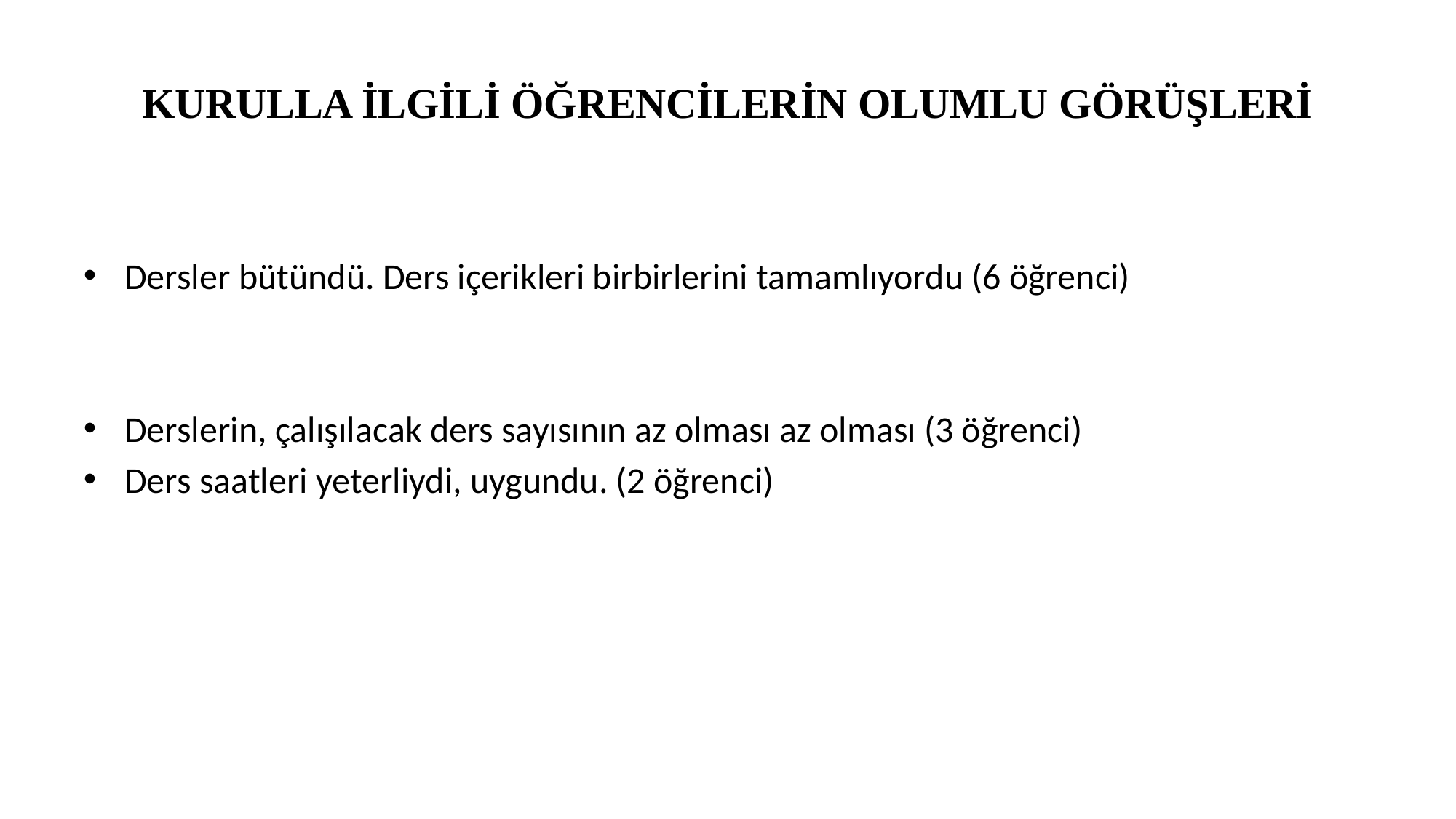

# KURULLA İLGİLİ ÖĞRENCİLERİN OLUMLU GÖRÜŞLERİ
Dersler bütündü. Ders içerikleri birbirlerini tamamlıyordu (6 öğrenci)

Derslerin, çalışılacak ders sayısının az olması az olması (3 öğrenci)
Ders saatleri yeterliydi, uygundu. (2 öğrenci)